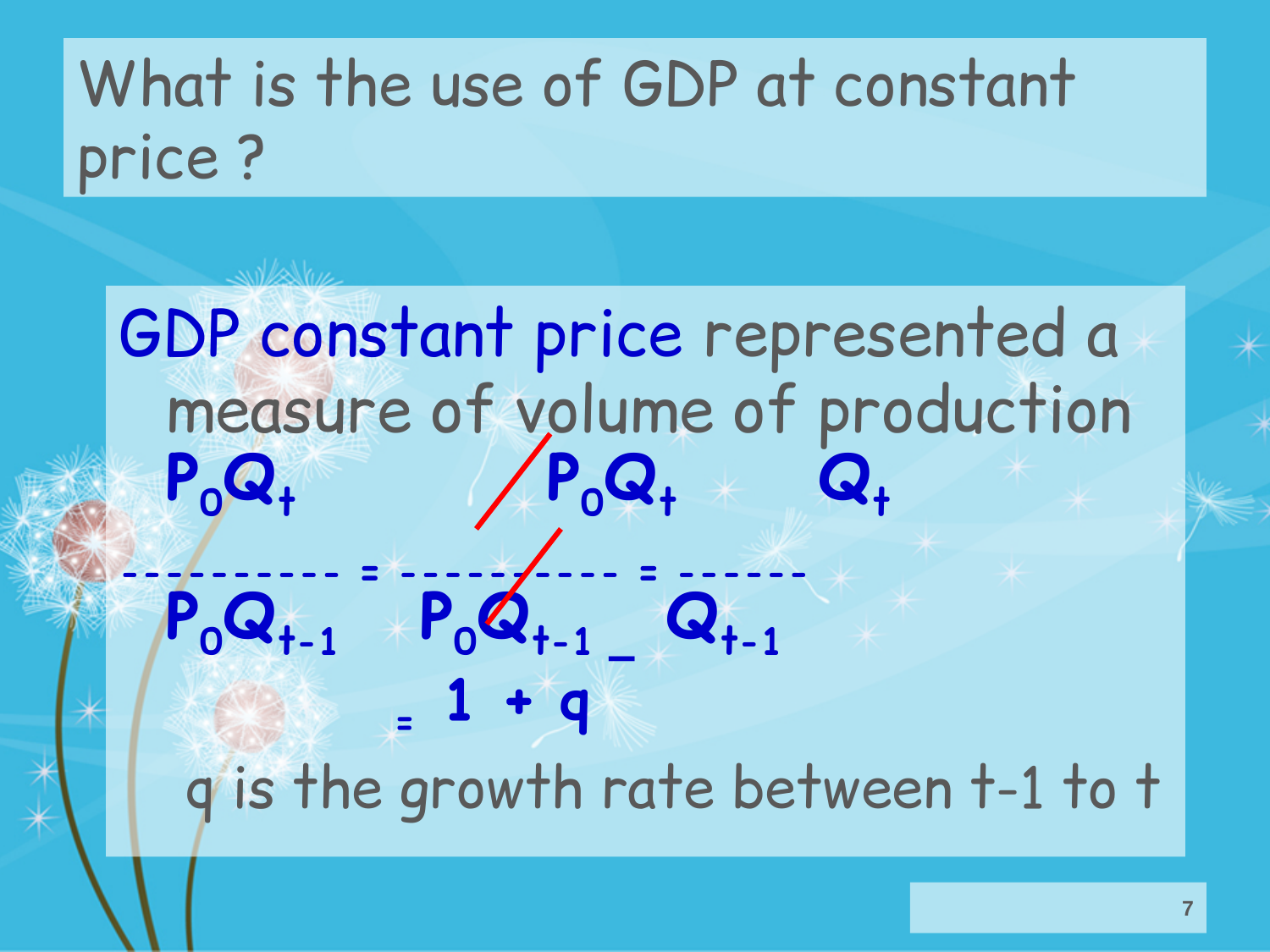

# What is the use of GDP at constant price ?
GDP constant price represented a measure of volume of production
	P0Qt		P0Qt	 Qt
---------- = ---------- = ------
   P0Qt-1 	P0Qt-1 _  Qt-1
               =  1 + q
    q is the growth rate between t-1 to t

7